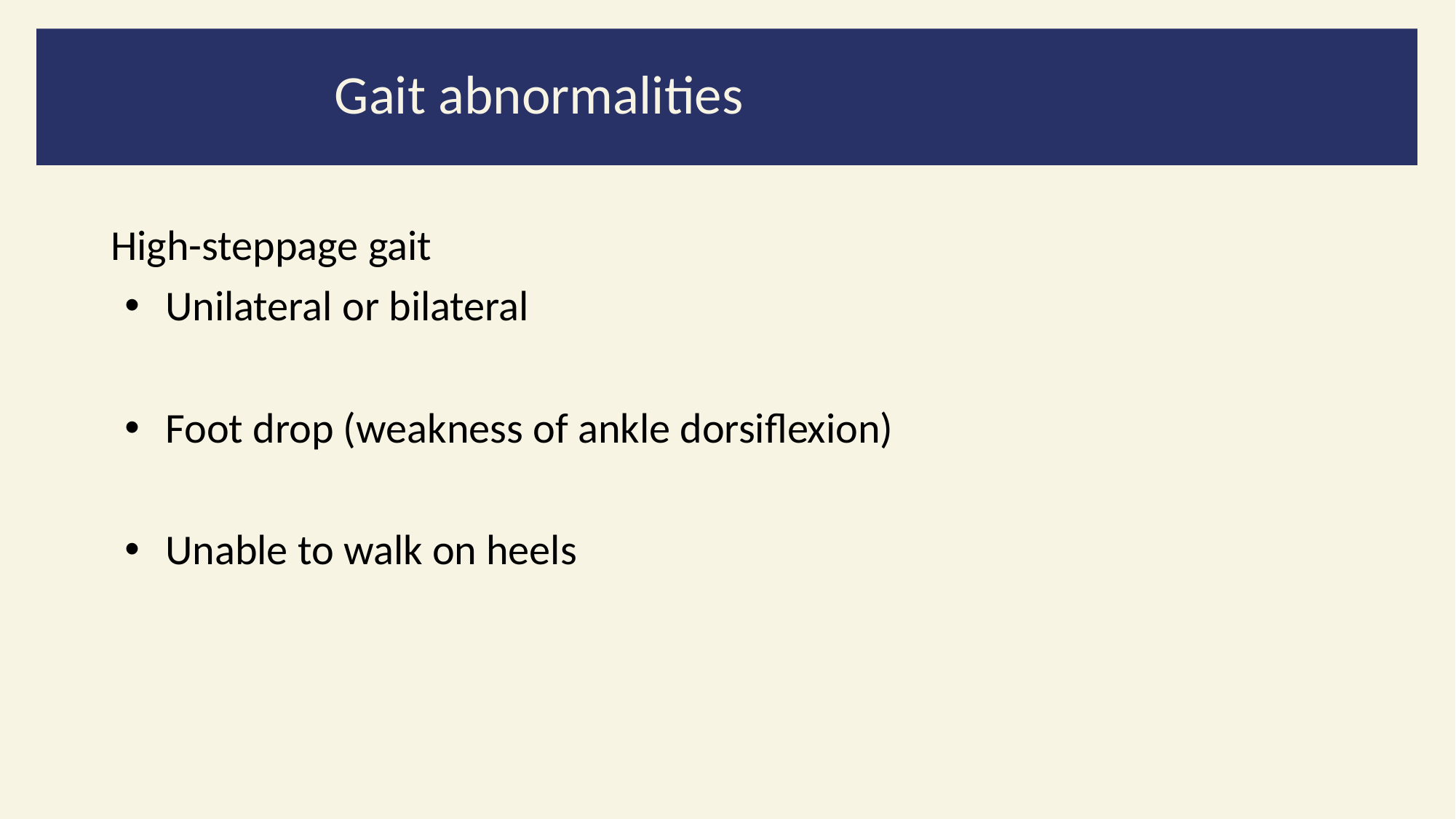

Gait abnormalities
High-steppage gait
Unilateral or bilateral

Foot drop (weakness of ankle dorsiflexion)

Unable to walk on heels